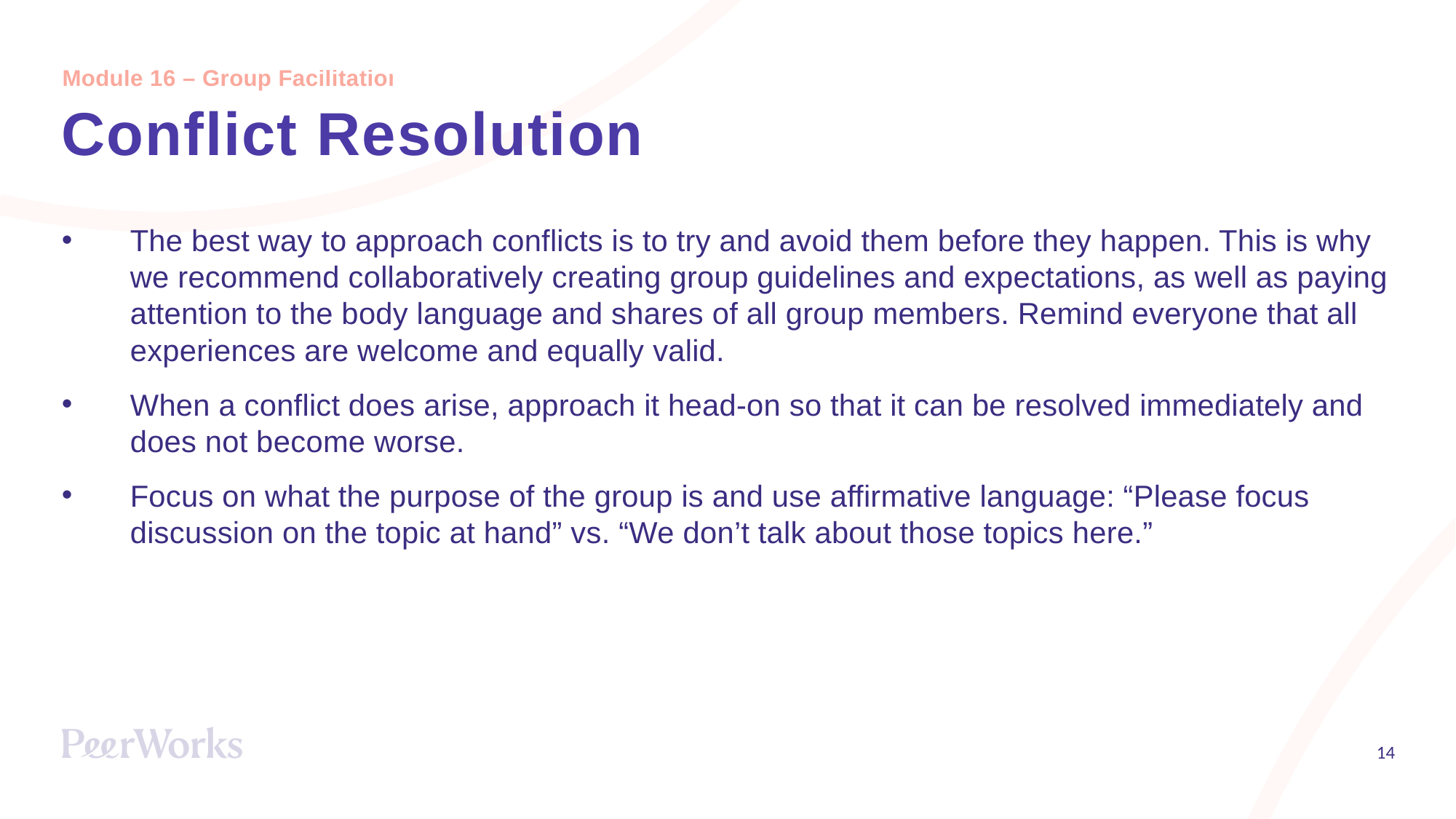

Module 16 – Group Facilitation
# Conflict Resolution
The best way to approach conflicts is to try and avoid them before they happen. This is why we recommend collaboratively creating group guidelines and expectations, as well as paying attention to the body language and shares of all group members. Remind everyone that all experiences are welcome and equally valid.
When a conflict does arise, approach it head-on so that it can be resolved immediately and does not become worse.
Focus on what the purpose of the group is and use affirmative language: “Please focus discussion on the topic at hand” vs. “We don’t talk about those topics here.”
14